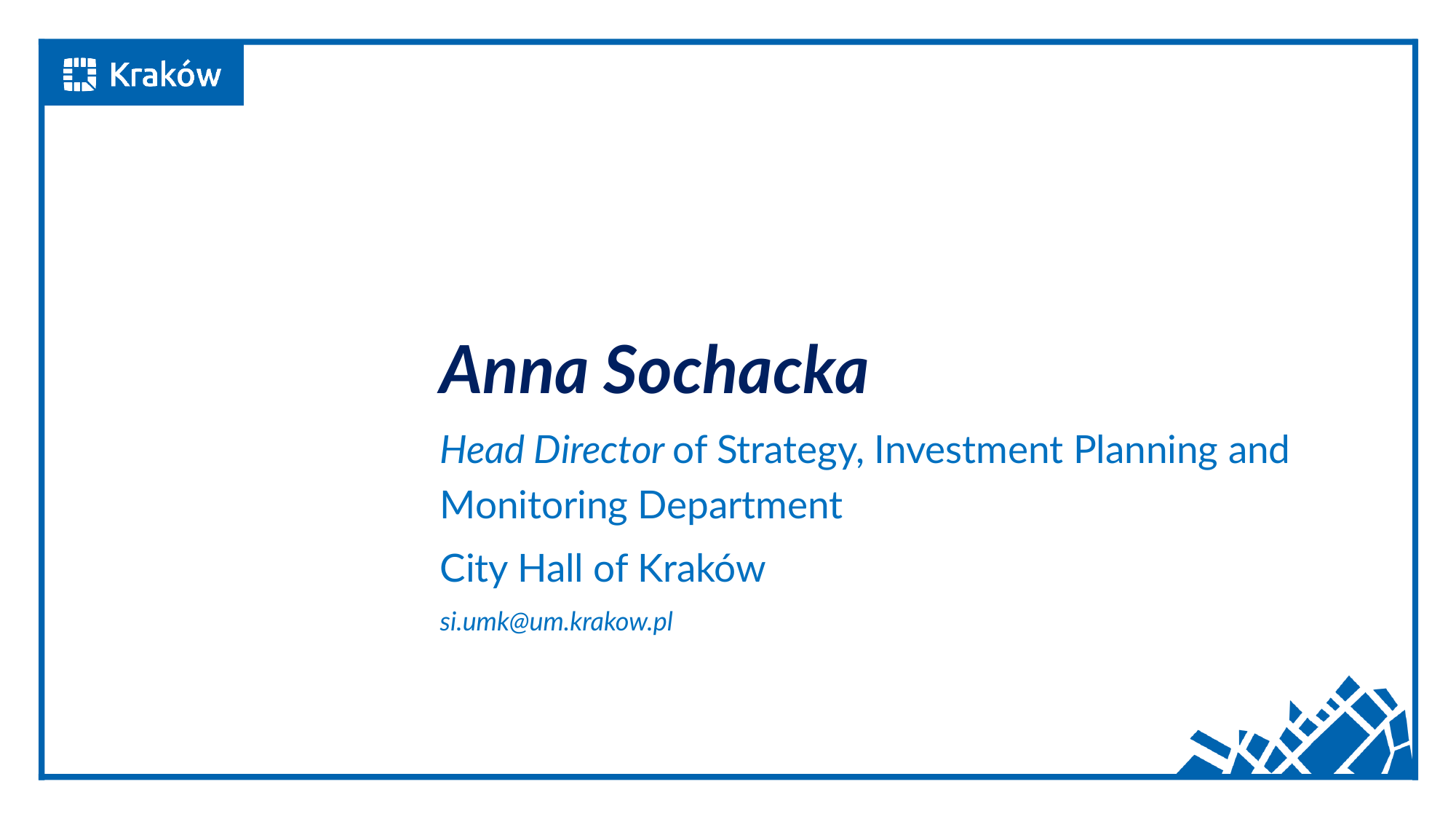

Anna Sochacka
Head Director of Strategy, Investment Planning and Monitoring Department
City Hall of Kraków
si.umk@um.krakow.pl